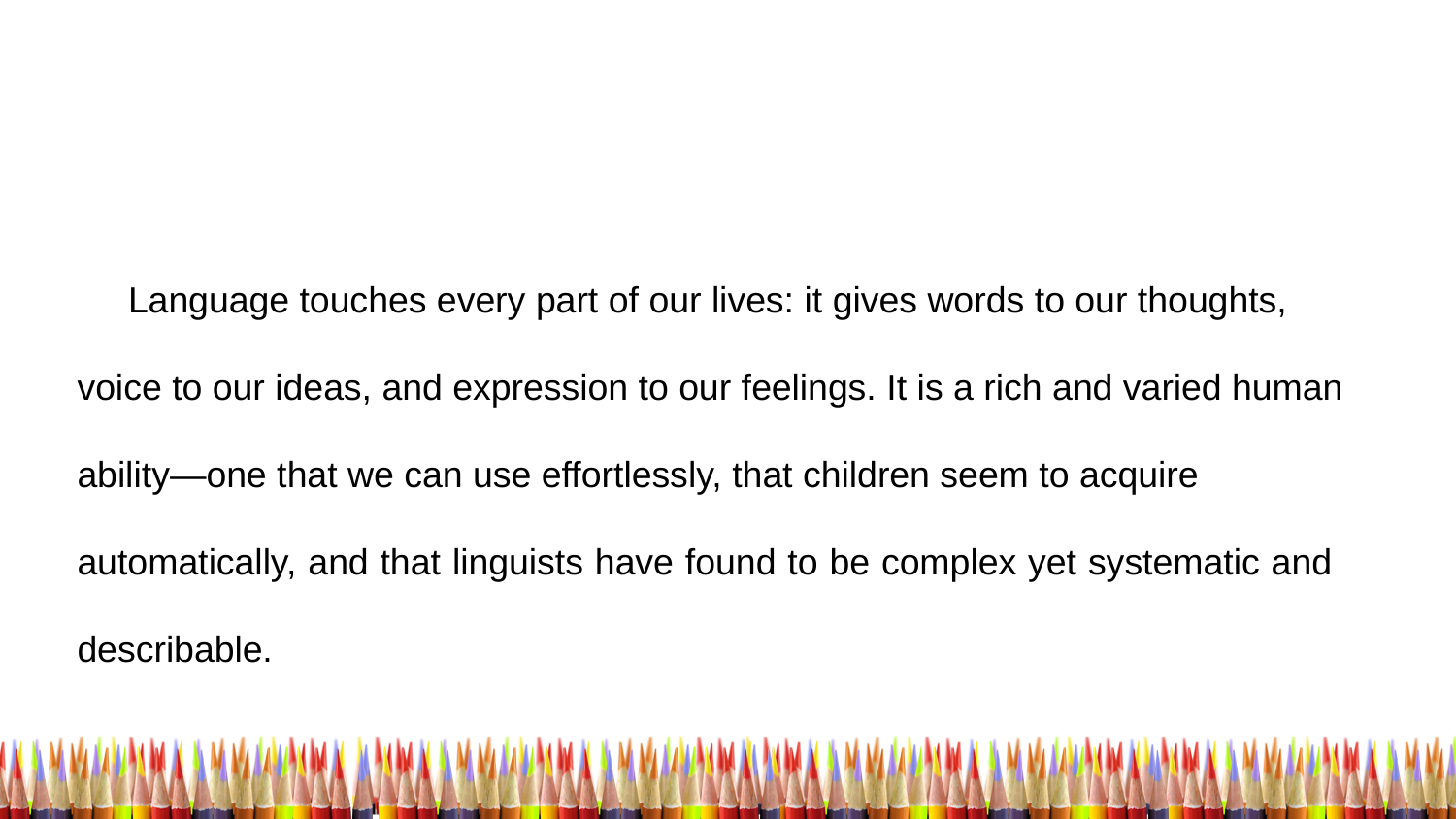

Language touches every part of our lives: it gives words to our thoughts,
voice to our ideas, and expression to our feelings. It is a rich and varied human
ability—one that we can use effortlessly, that children seem to acquire
automatically, and that linguists have found to be complex yet systematic and      describable.